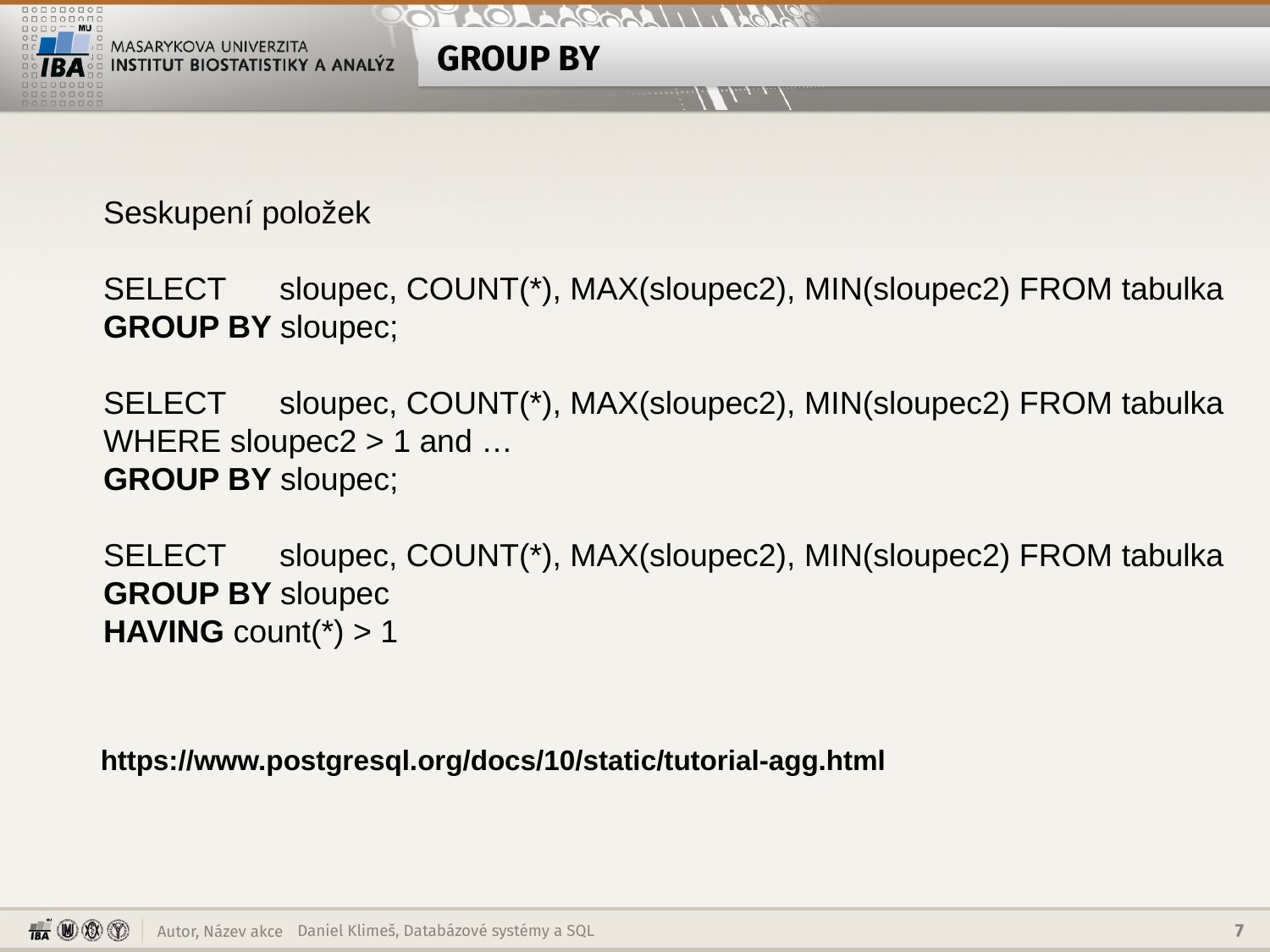

# GROUP BY
Seskupení položek

SELECT      sloupec, COUNT(*), MAX(sloupec2), MIN(sloupec2) FROM tabulka
GROUP BY sloupec;

SELECT      sloupec, COUNT(*), MAX(sloupec2), MIN(sloupec2) FROM tabulka
WHERE sloupec2 > 1 and …
GROUP BY sloupec;

SELECT      sloupec, COUNT(*), MAX(sloupec2), MIN(sloupec2) FROM tabulka
GROUP BY sloupec
HAVING count(*) > 1

https://www.postgresql.org/docs/10/static/tutorial-agg.html
Daniel Klimeš, Databázové systémy a SQL
7